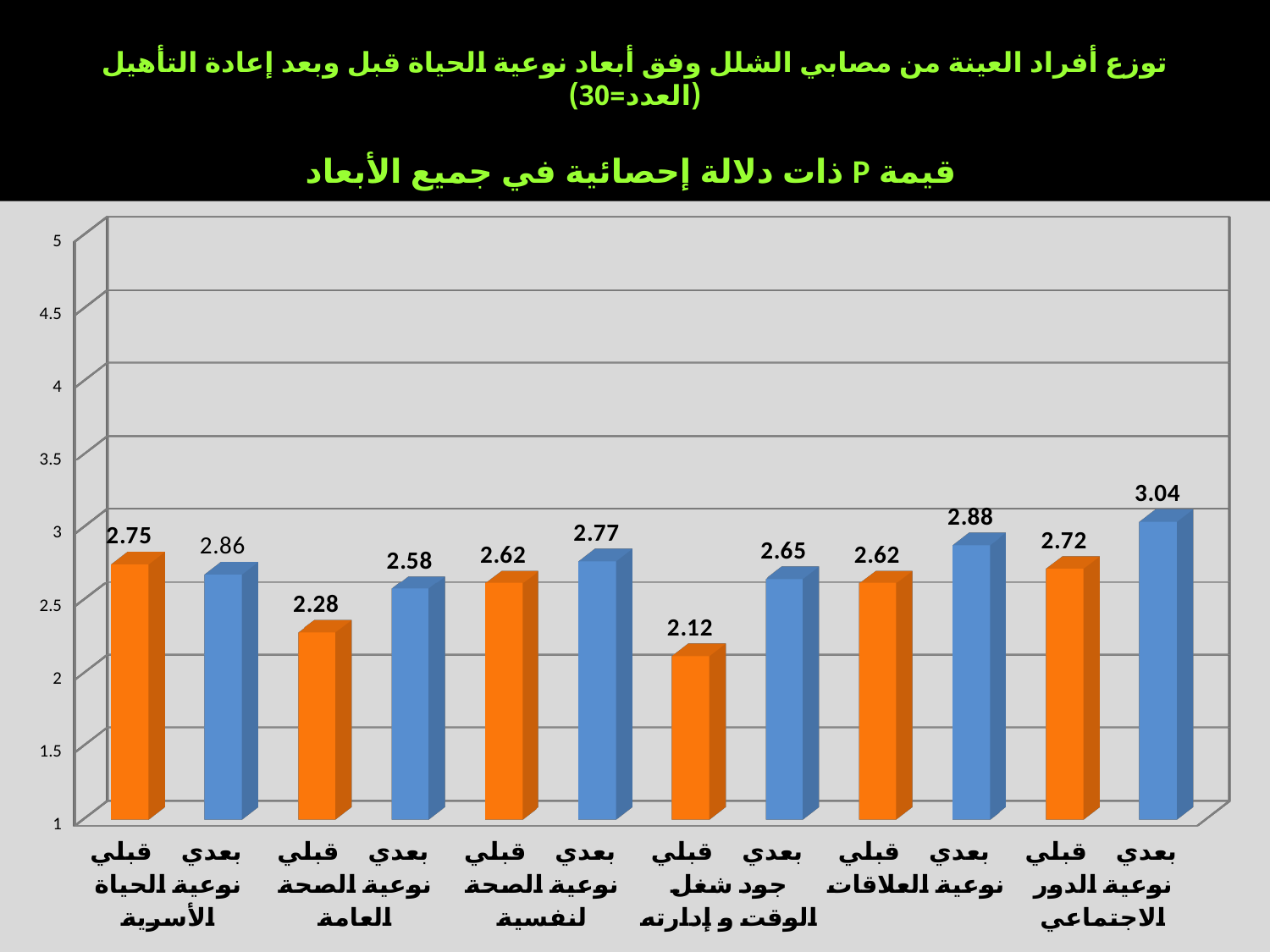

# توزع أفراد العينة من مصابي الشلل وفق أبعاد نوعية الحياة قبل وبعد إعادة التأهيل (العدد=30) قيمة P ذات دلالة إحصائية في جميع الأبعاد

[unsupported chart]